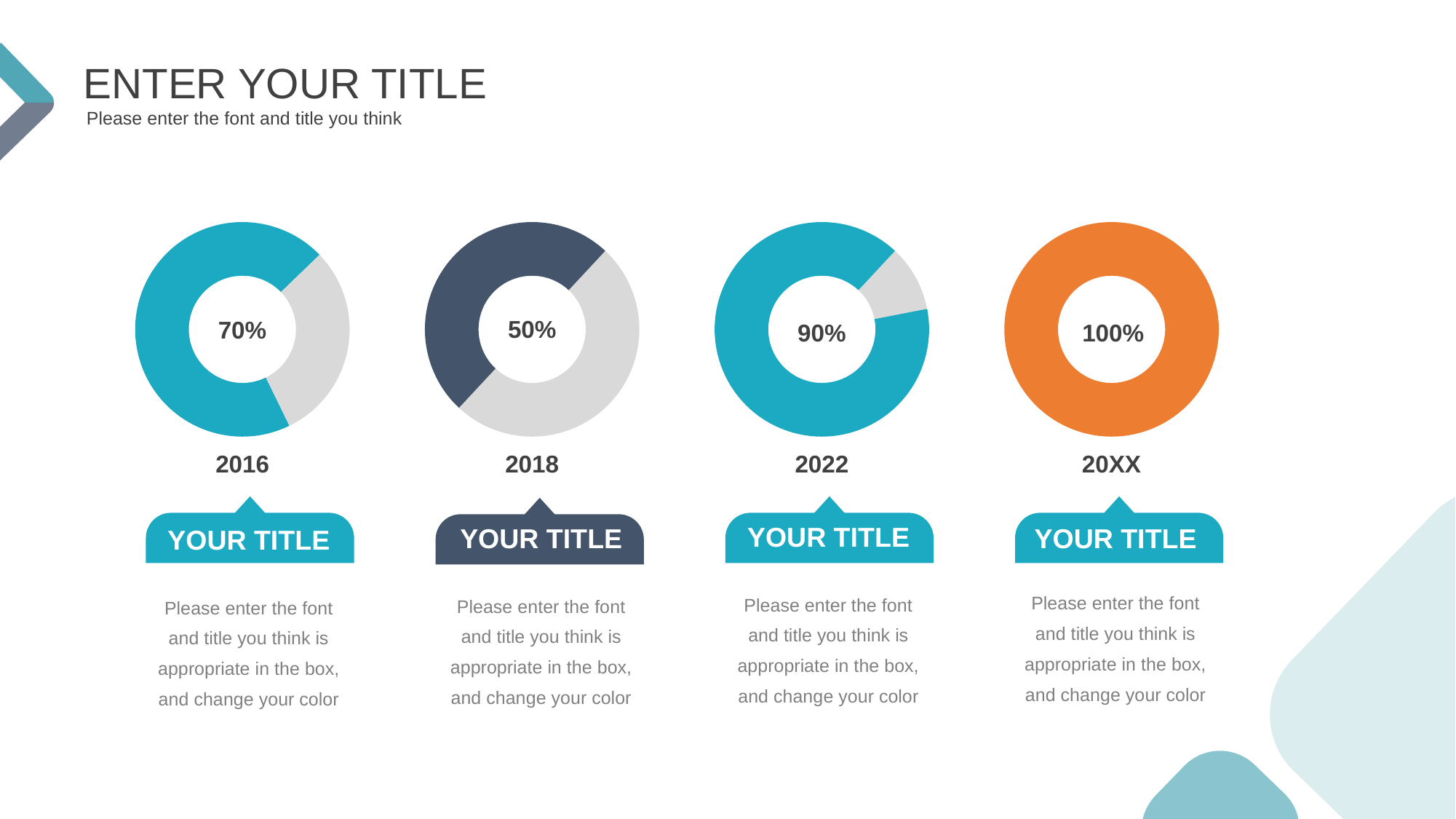

ENTER YOUR TITLE
Please enter the font and title you think

### Chart

| Category | Sales |
|---|---|
| 1st Qtr | 70.0 |
| 2nd Qtr | 30.0 |
70%
2016

### Chart

| Category | Sales |
|---|---|
| 1st Qtr | 10.0 |
| 2nd Qtr | 90.0 |
90%
2022

### Chart

| Category | Sales |
|---|---|
| 1st Qtr | 0.0 |
| 2nd Qtr | 100.0 |
100%
20XX

### Chart

| Category | Sales |
|---|---|
| 1st Qtr | 30.0 |
| 2nd Qtr | 30.0 |
50%
2018

YOUR TITLE
YOUR TITLE
YOUR TITLE
YOUR TITLE

Please enter the font and title you think is appropriate in the box, and change your color
Please enter the font and title you think is appropriate in the box, and change your color
Please enter the font and title you think is appropriate in the box, and change your color
Please enter the font and title you think is appropriate in the box, and change your color